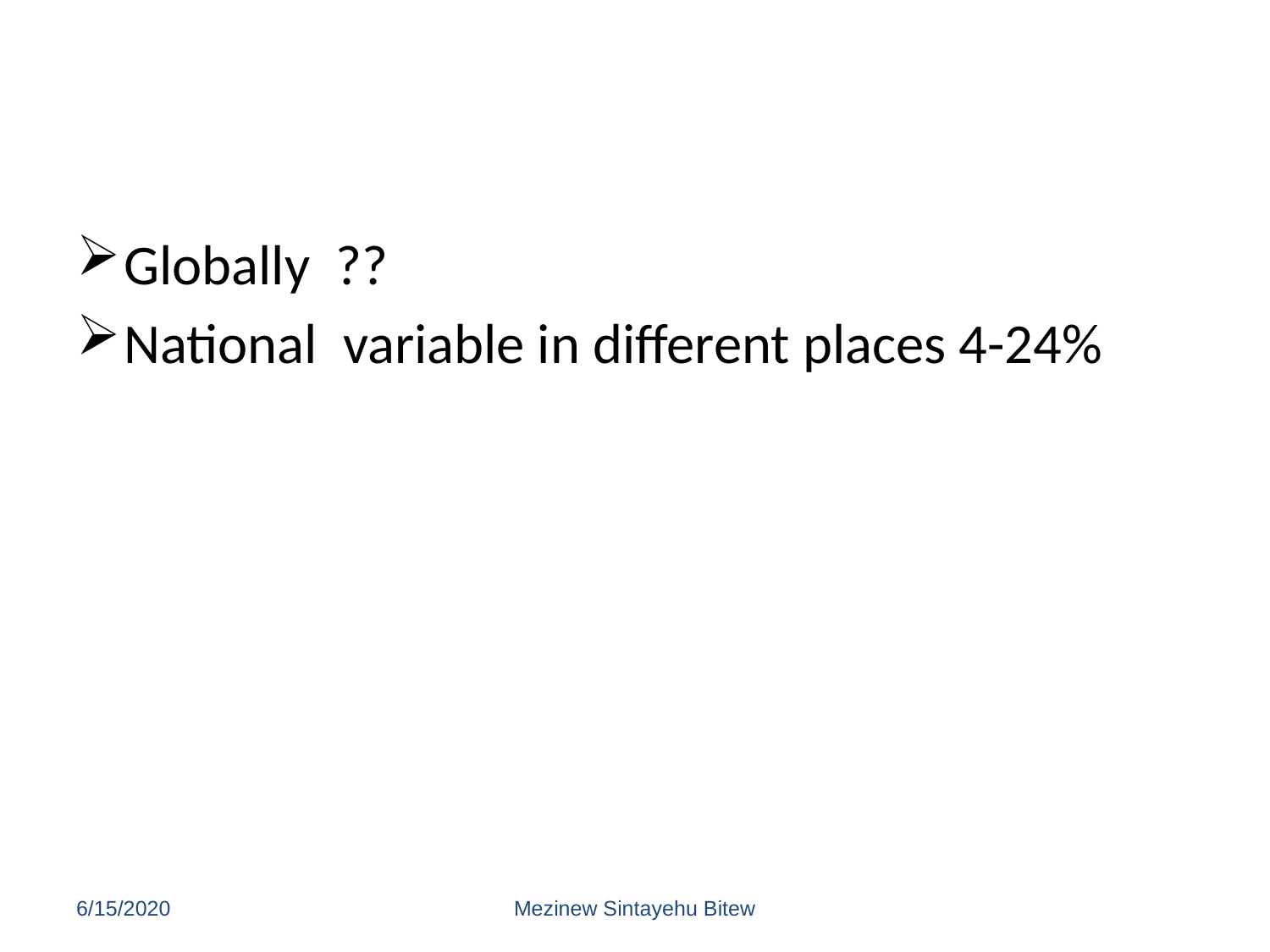

Globally  ??
National  variable in different places 4-24%

6/15/2020
Mezinew Sintayehu Bitew
215